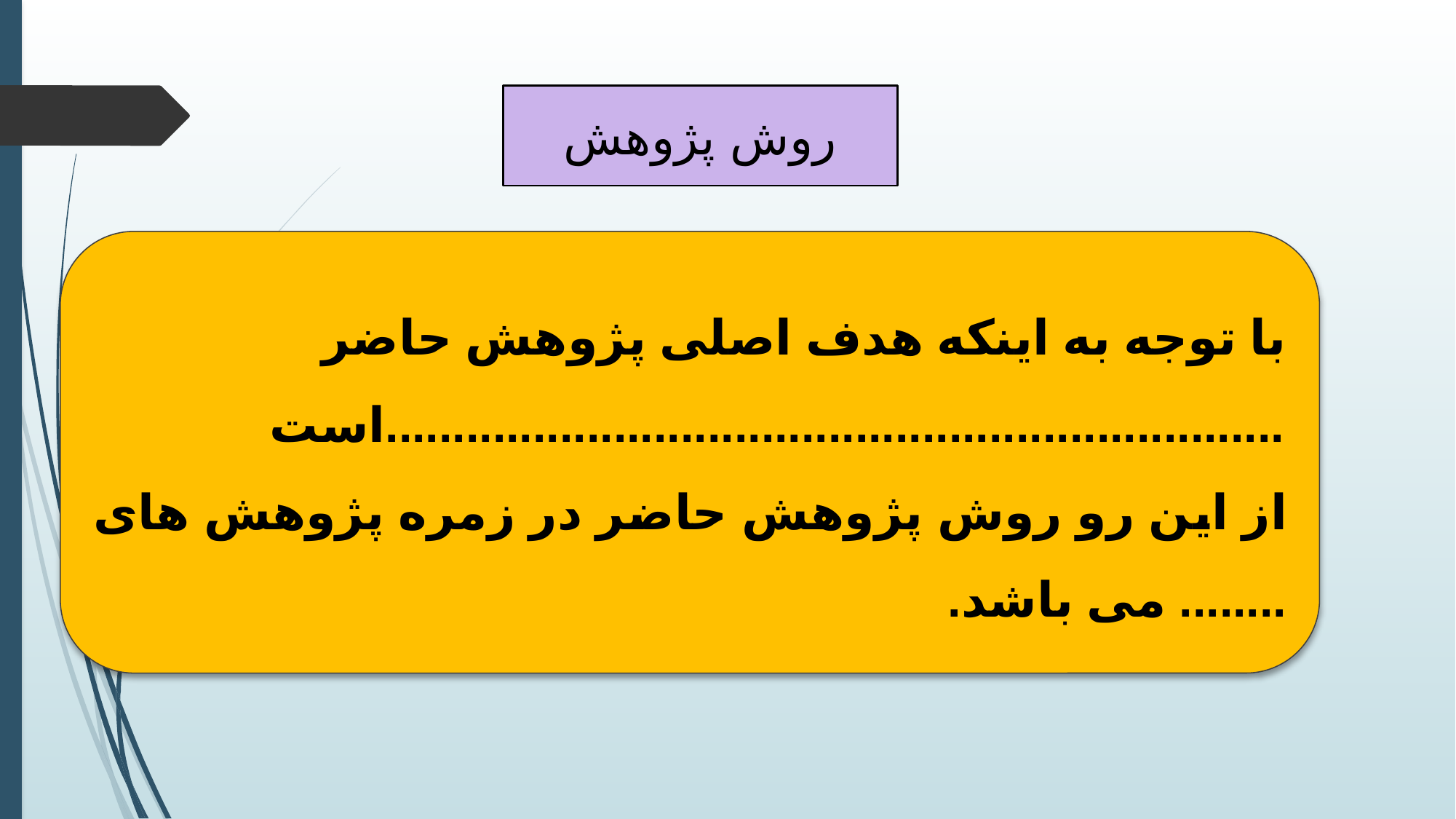

روش پژوهش
با توجه به اینکه هدف اصلی پژوهش حاضر
...................................................................است
از این رو روش پژوهش حاضر در زمره پژوهش های ........ می باشد.